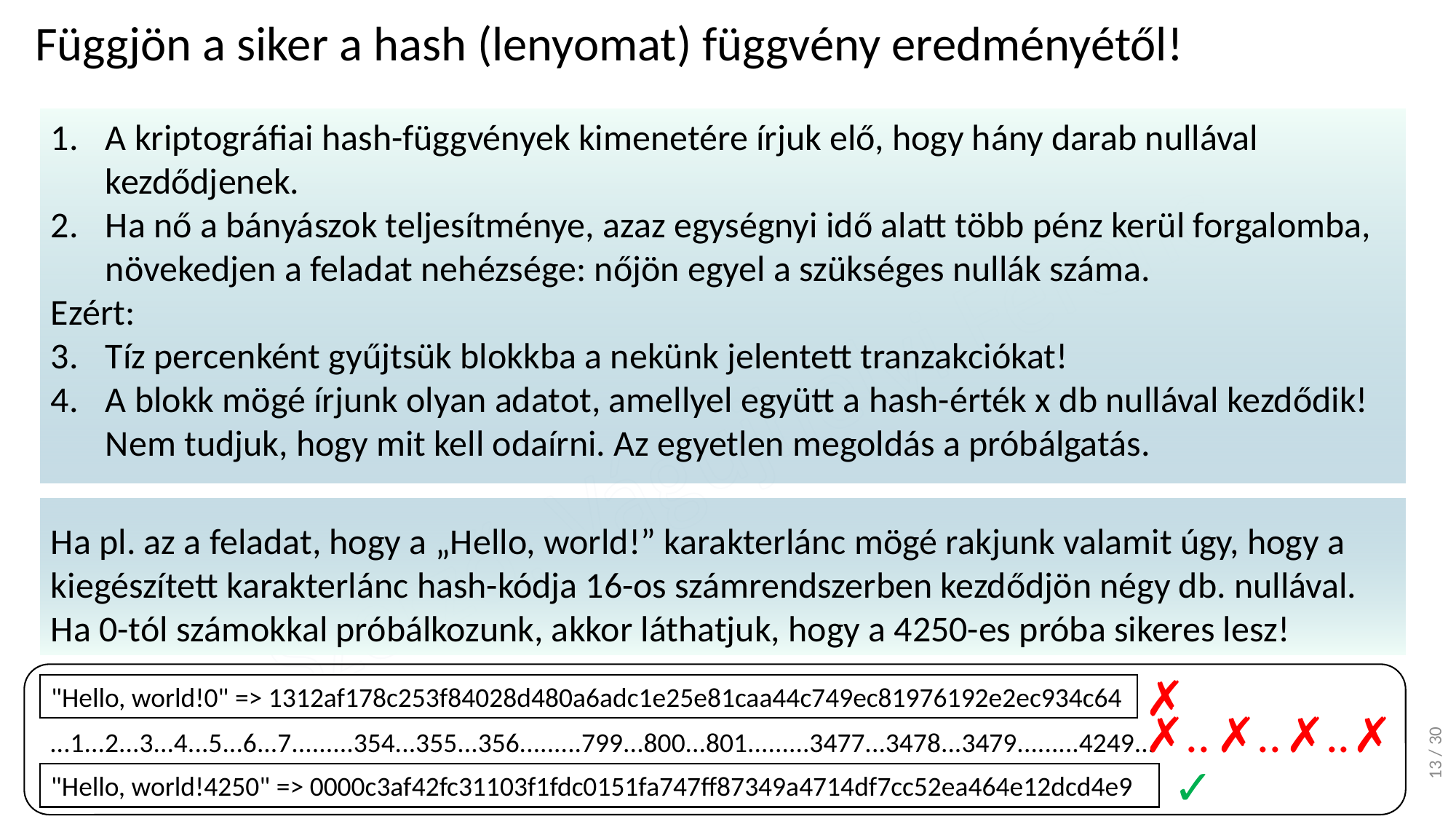

Függjön a siker a hash (lenyomat) függvény eredményétől!
A kriptográfiai hash-függvények kimenetére írjuk elő, hogy hány darab nullával kezdődjenek.
Ha nő a bányászok teljesítménye, azaz egységnyi idő alatt több pénz kerül forgalomba, növekedjen a feladat nehézsége: nőjön egyel a szükséges nullák száma.
Ezért:
Tíz percenként gyűjtsük blokkba a nekünk jelentett tranzakciókat!
A blokk mögé írjunk olyan adatot, amellyel együtt a hash-érték x db nullával kezdődik! Nem tudjuk, hogy mit kell odaírni. Az egyetlen megoldás a próbálgatás.

Ha pl. az a feladat, hogy a „Hello, world!” karakterlánc mögé rakjunk valamit úgy, hogy a kiegészített karakterlánc hash-kódja 16-os számrendszerben kezdődjön négy db. nullával. Ha 0-tól számokkal próbálkozunk, akkor láthatjuk, hogy a 4250-es próba sikeres lesz!

✗

"Hello, world!0" => 1312af178c253f84028d480a6adc1e25e81caa44c749ec81976192e2ec934c64
✗..
✗
✗..
✗..
...1...2...3...4...5...6...7.........354...355...356.........799...800...801.........3477...3478...3479.........4249...
13 / 30
✓
"Hello, world!4250" => 0000c3af42fc31103f1fdc0151fa747ff87349a4714df7cc52ea464e12dcd4e9